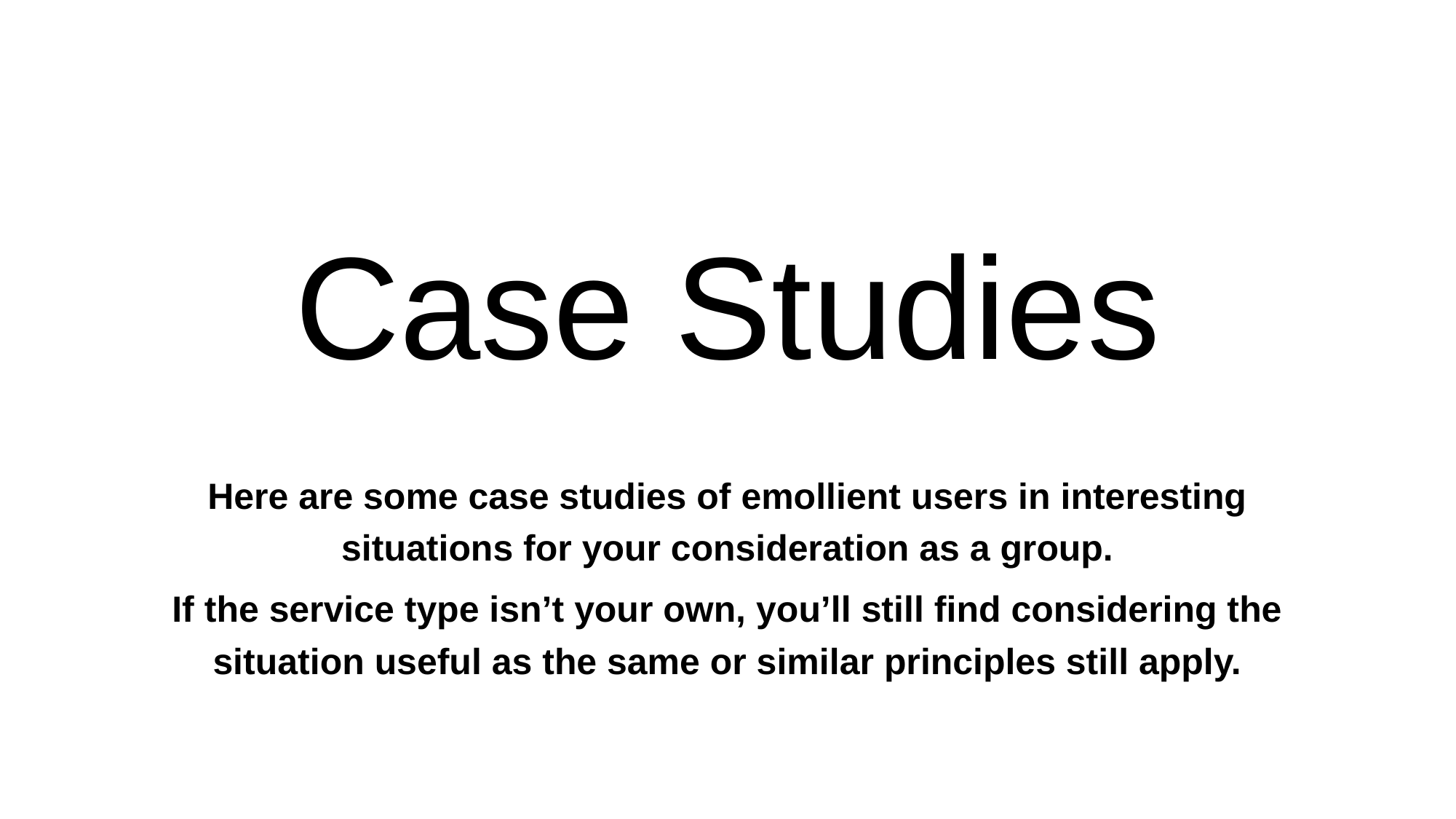

# Case Studies
Here are some case studies of emollient users in interesting situations for your consideration as a group.
If the service type isn’t your own, you’ll still find considering the situation useful as the same or similar principles still apply.